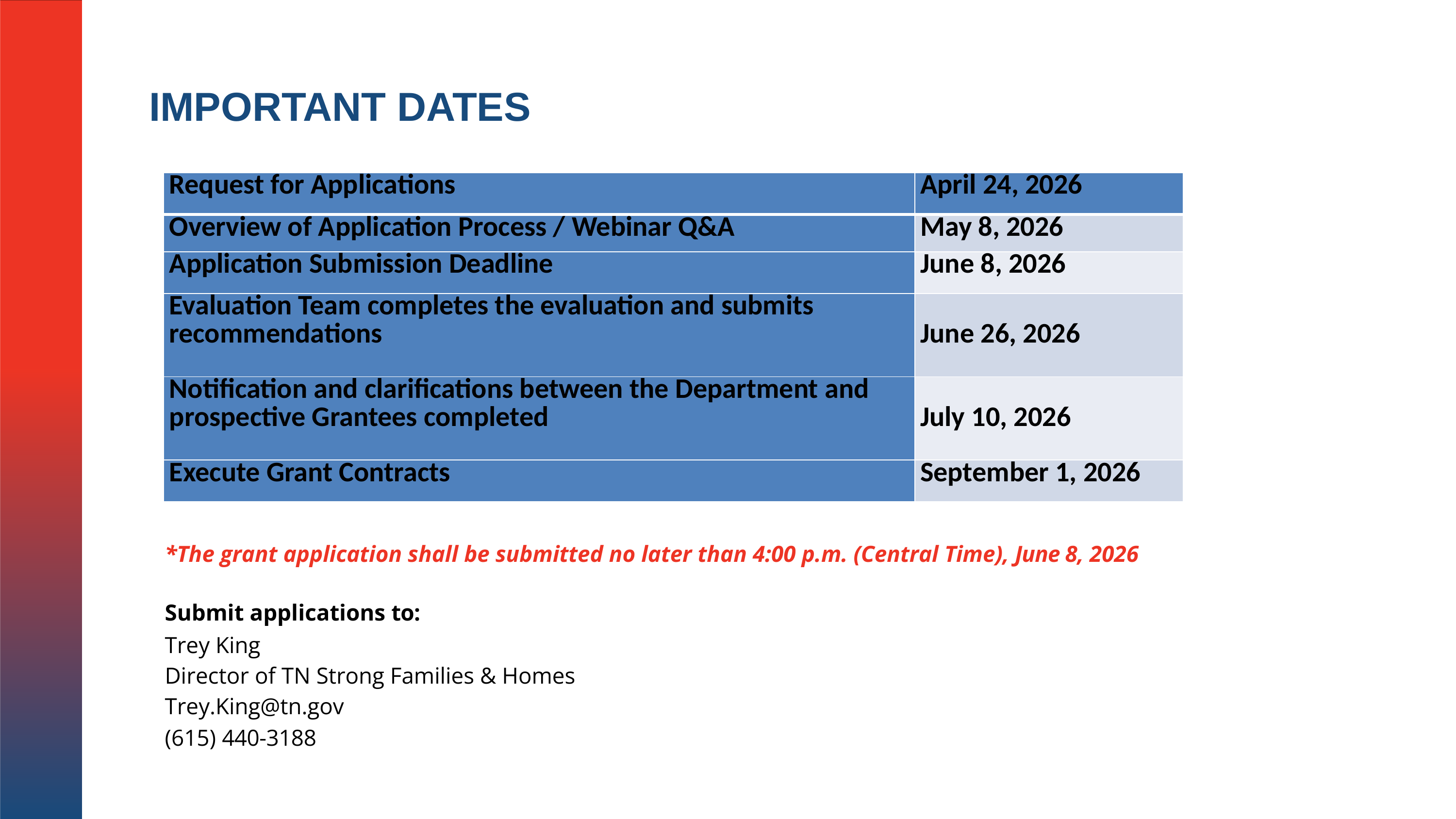

# IMPORTANT DATES
| Request for Applications | April 24, 2026 |
| --- | --- |
| Overview of Application Process / Webinar Q&A | May 8, 2026 |
| Application Submission Deadline | June 8, 2026 |
| Evaluation Team completes the evaluation and submits recommendations | June 26, 2026 |
| Notification and clarifications between the Department and prospective Grantees completed | July 10, 2026 |
| Execute Grant Contracts | September 1, 2026 |
*The grant application shall be submitted no later than 4:00 p.m. (Central Time), June 8, 2026

Submit applications to:
Trey King
Director of TN Strong Families & Homes
Trey.King@tn.gov
(615) 440-3188